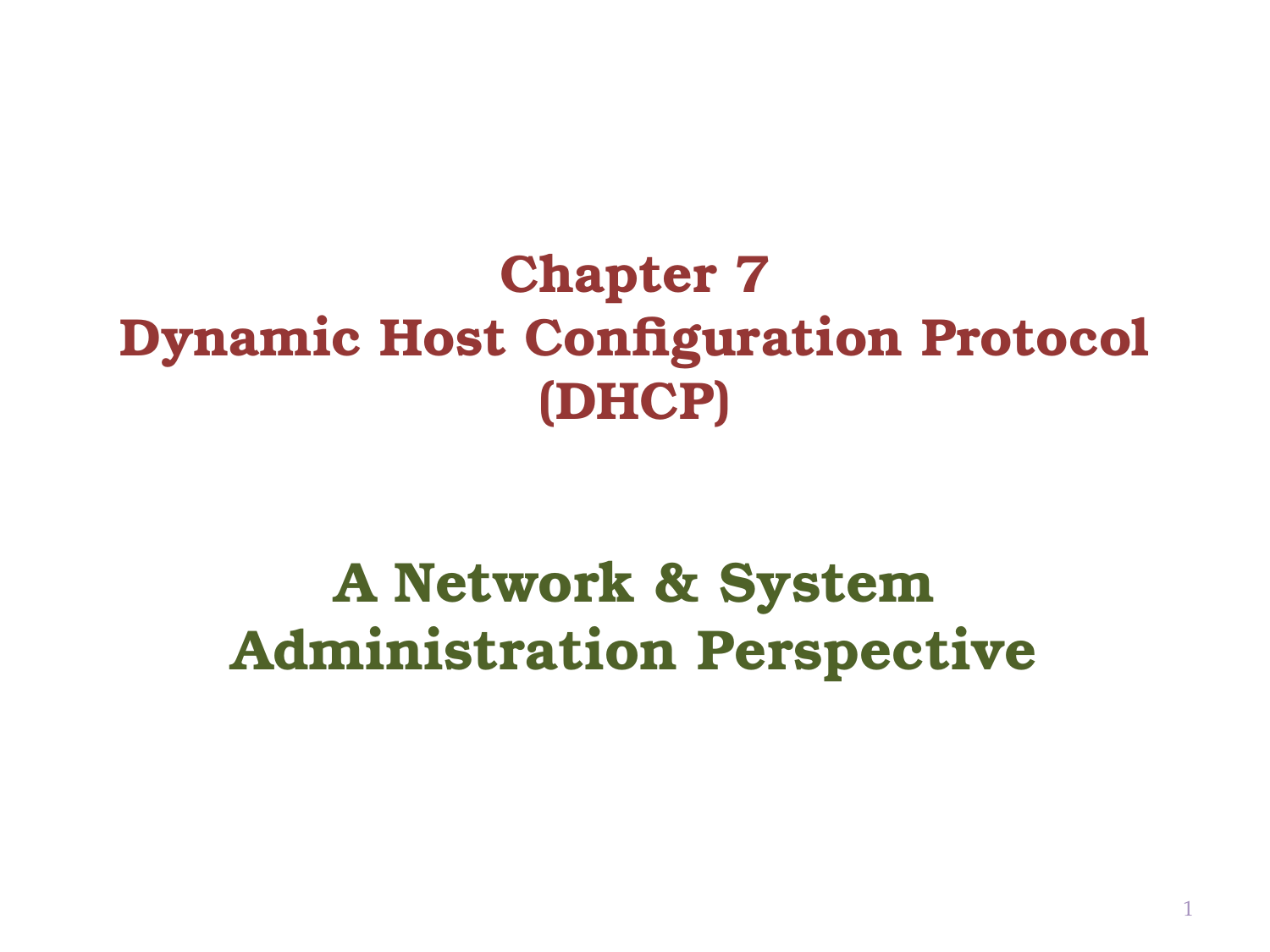

# Chapter 7 Dynamic Host Configuration Protocol (DHCP)
A Network & System Administration Perspective
1